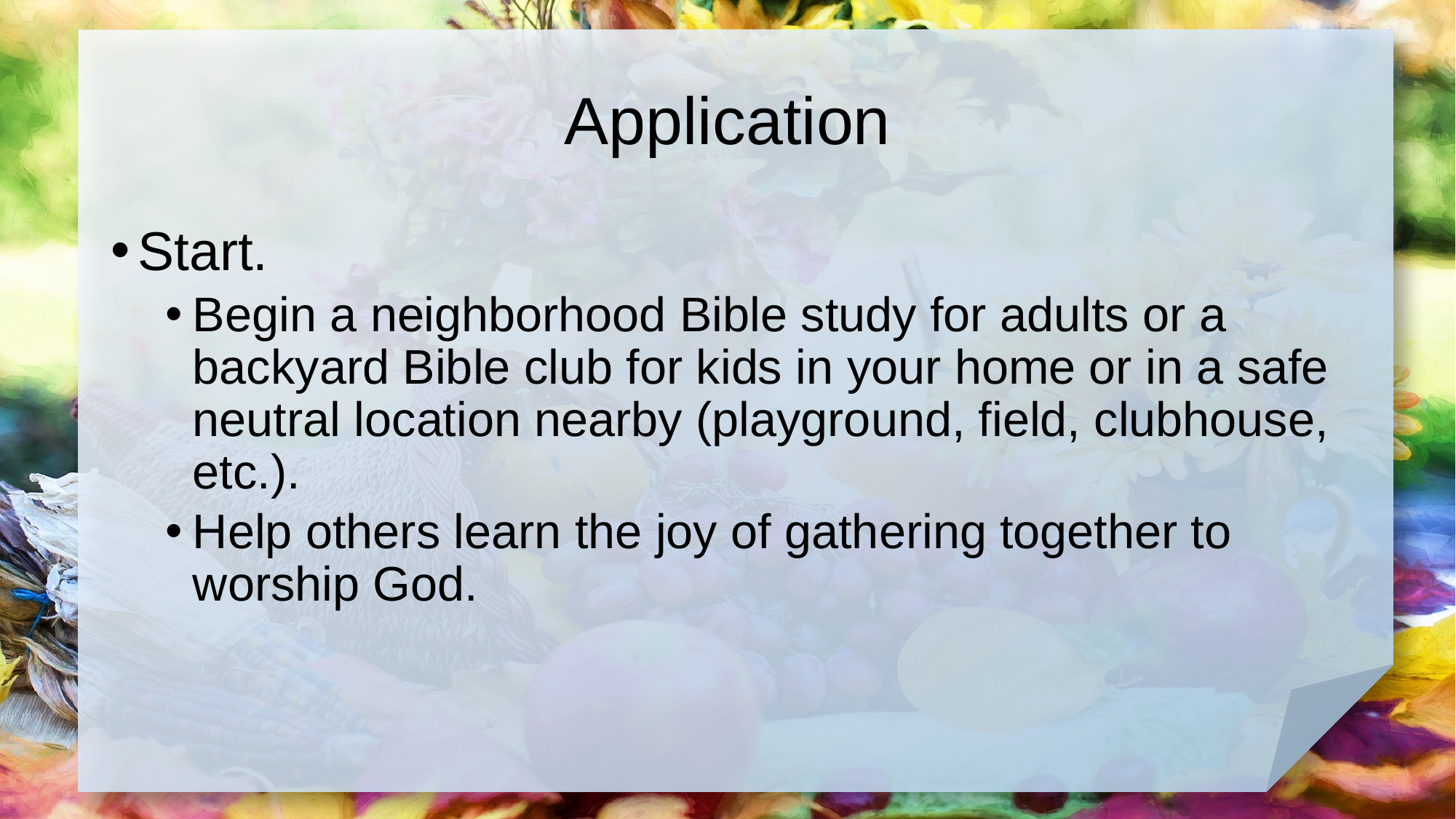

# Application
Start.
Begin a neighborhood Bible study for adults or a backyard Bible club for kids in your home or in a safe neutral location nearby (playground, field, clubhouse, etc.).
Help others learn the joy of gathering together to worship God.